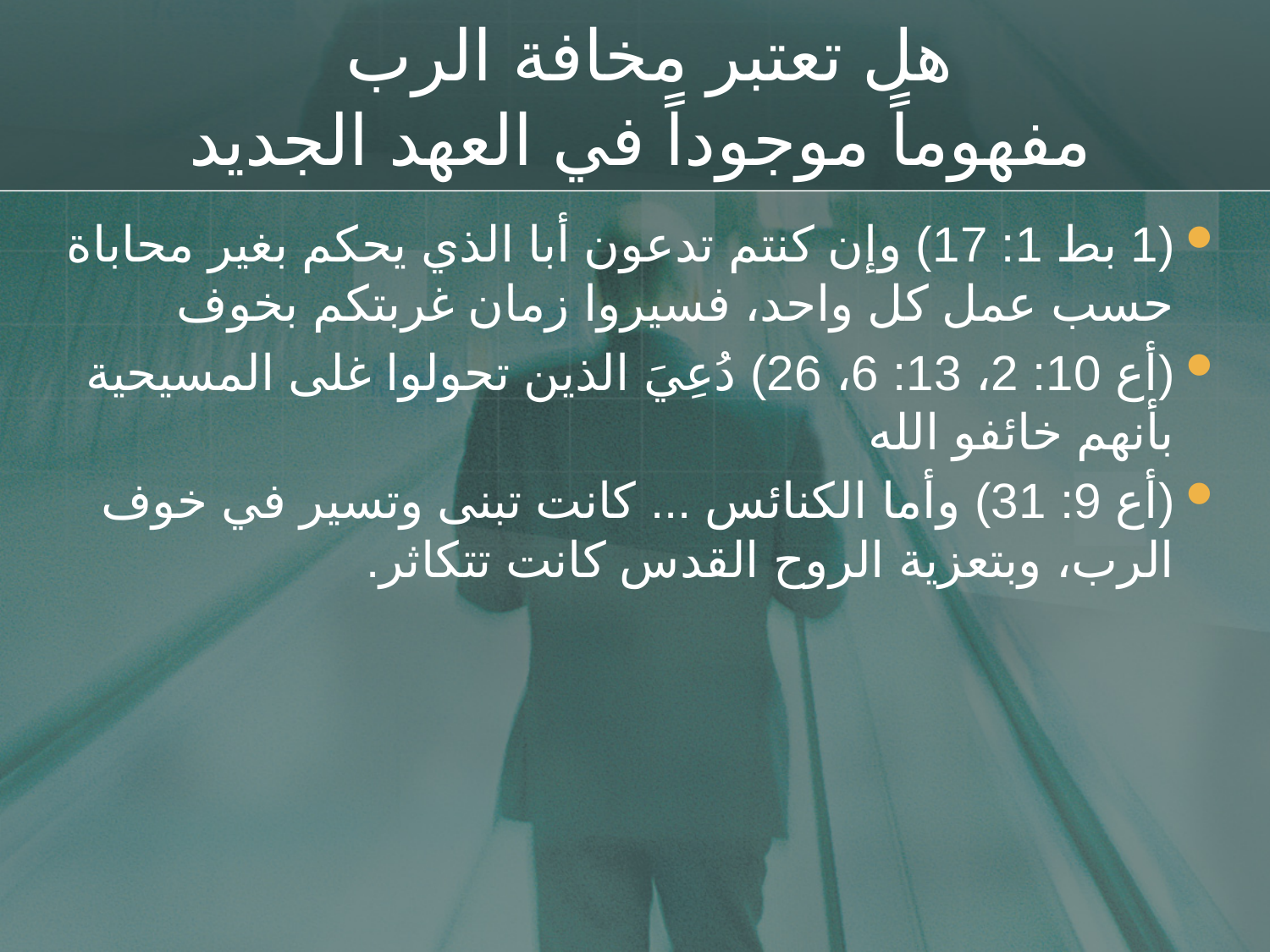

# هل تعتبر مخافة الرب مفهوماً موجوداً في العهد الجديد
(1 بط 1: 17) وإن كنتم تدعون أبا الذي يحكم بغير محاباة حسب عمل كل واحد، فسيروا زمان غربتكم بخوف
(أع 10: 2، 13: 6، 26) دُعِيَ الذين تحولوا غلى المسيحية بأنهم خائفو الله
(أع 9: 31) وأما الكنائس ... كانت تبنى وتسير في خوف الرب، وبتعزية الروح القدس كانت تتكاثر.